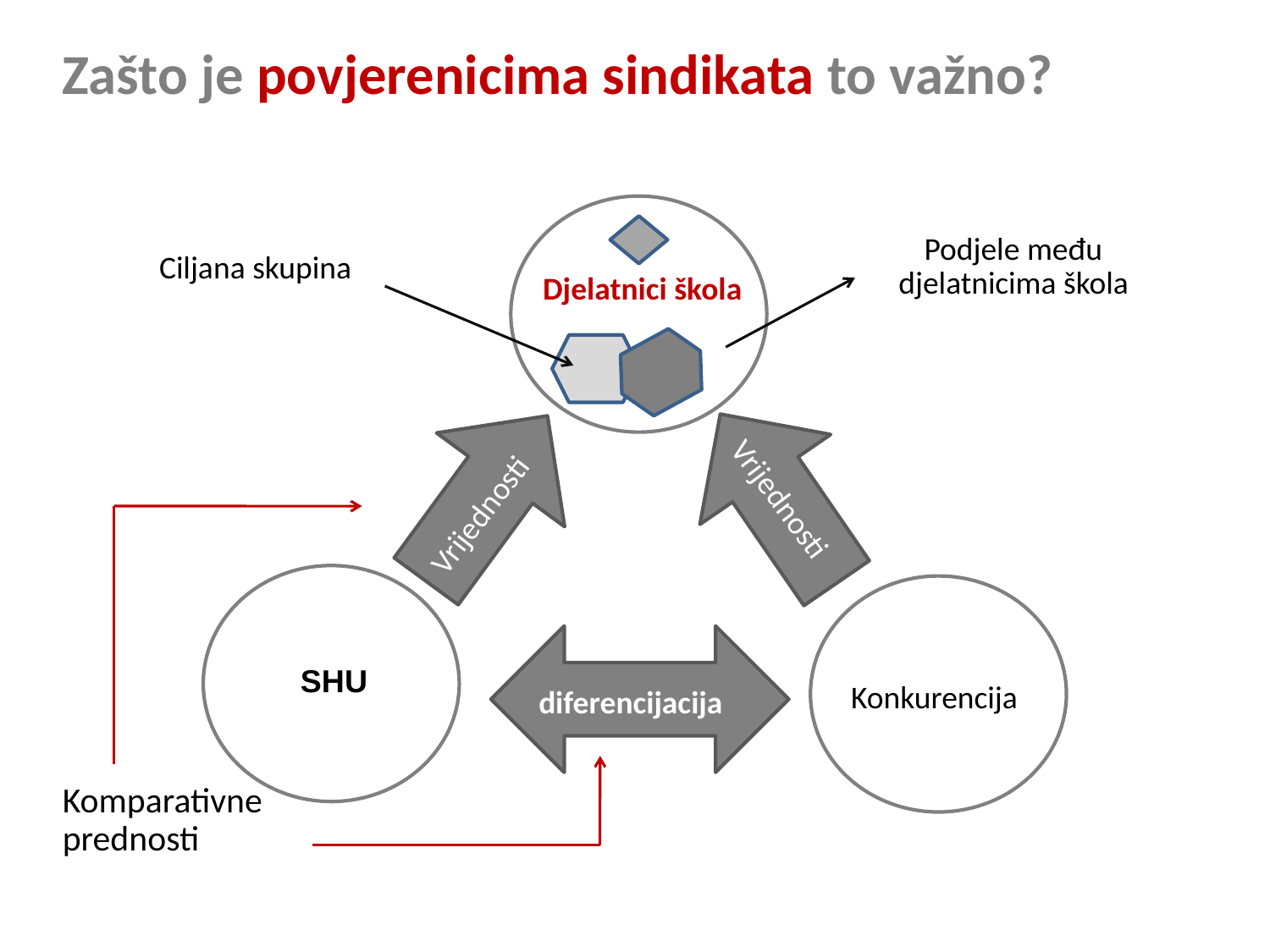

# Zašto je povjerenicima sindikata to važno?

Djelatnici škola

Podjele među djelatnicima škola
Ciljana skupina

Vrijednosti

Vrijednosti

SHU

Konkurencija

       diferencijacija
Komparativne prednosti